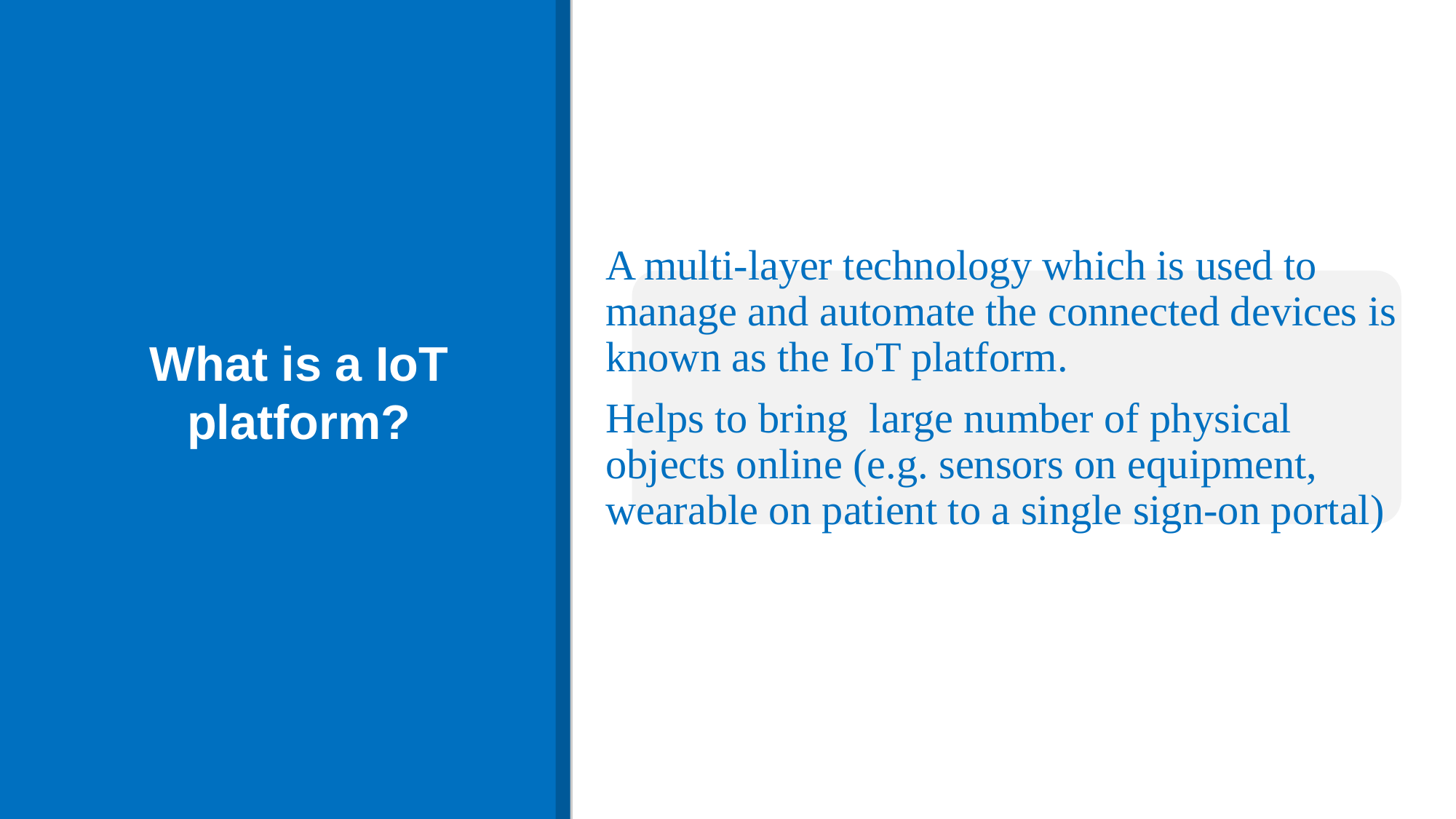

# What is a IoT platform?

A multi-layer technology which is used to manage and automate the connected devices is known as the IoT platform.
Helps to bring  large number of physical objects online (e.g. sensors on equipment, wearable on patient to a single sign-on portal)